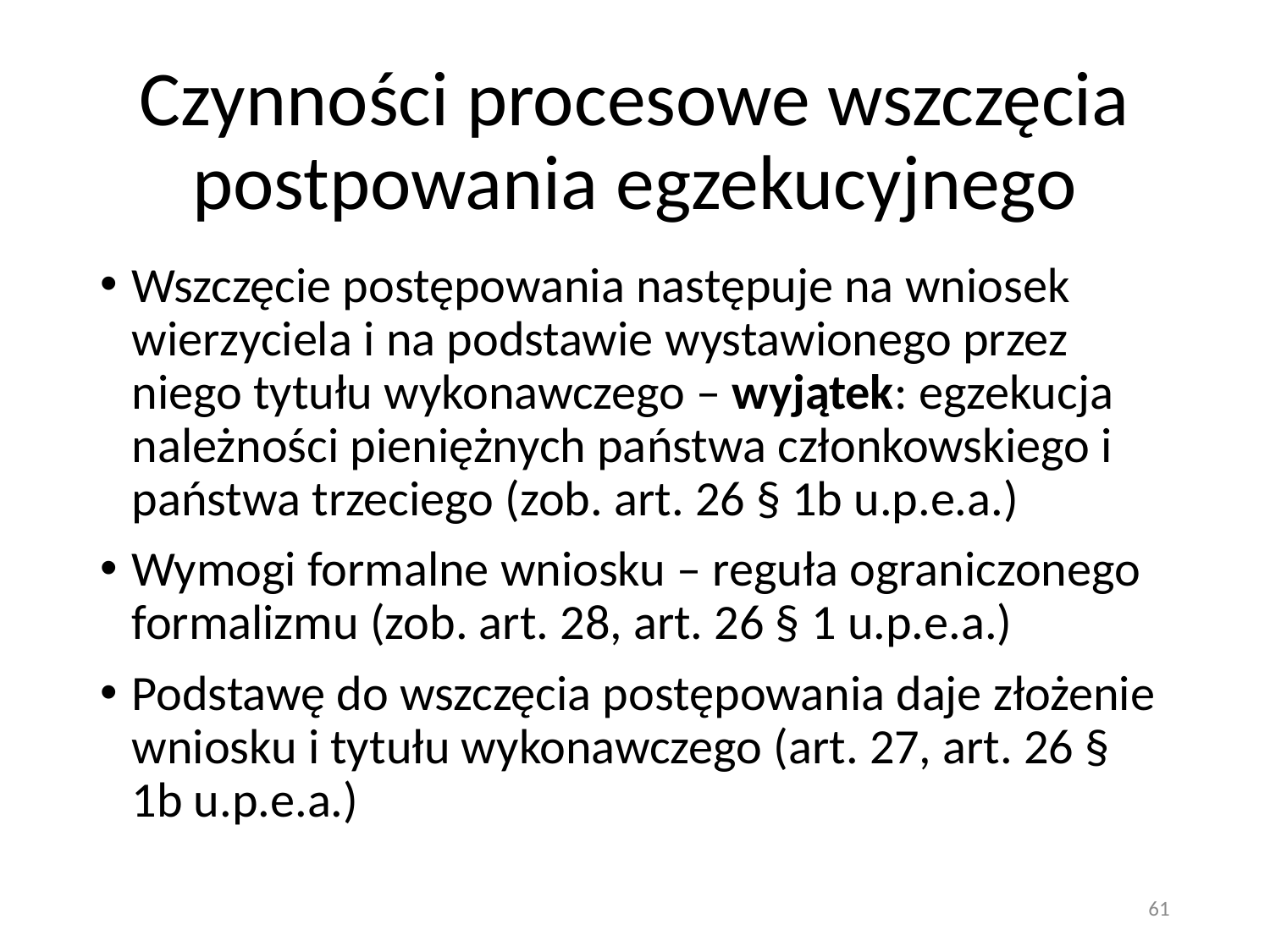

# Czynności procesowe wszczęcia postpowania egzekucyjnego
Wszczęcie postępowania następuje na wniosek wierzyciela i na podstawie wystawionego przez niego tytułu wykonawczego – wyjątek: egzekucja należności pieniężnych państwa członkowskiego i państwa trzeciego (zob. art. 26 § 1b u.p.e.a.)
Wymogi formalne wniosku – reguła ograniczonego formalizmu (zob. art. 28, art. 26 § 1 u.p.e.a.)
Podstawę do wszczęcia postępowania daje złożenie wniosku i tytułu wykonawczego (art. 27, art. 26 § 1b u.p.e.a.)
61